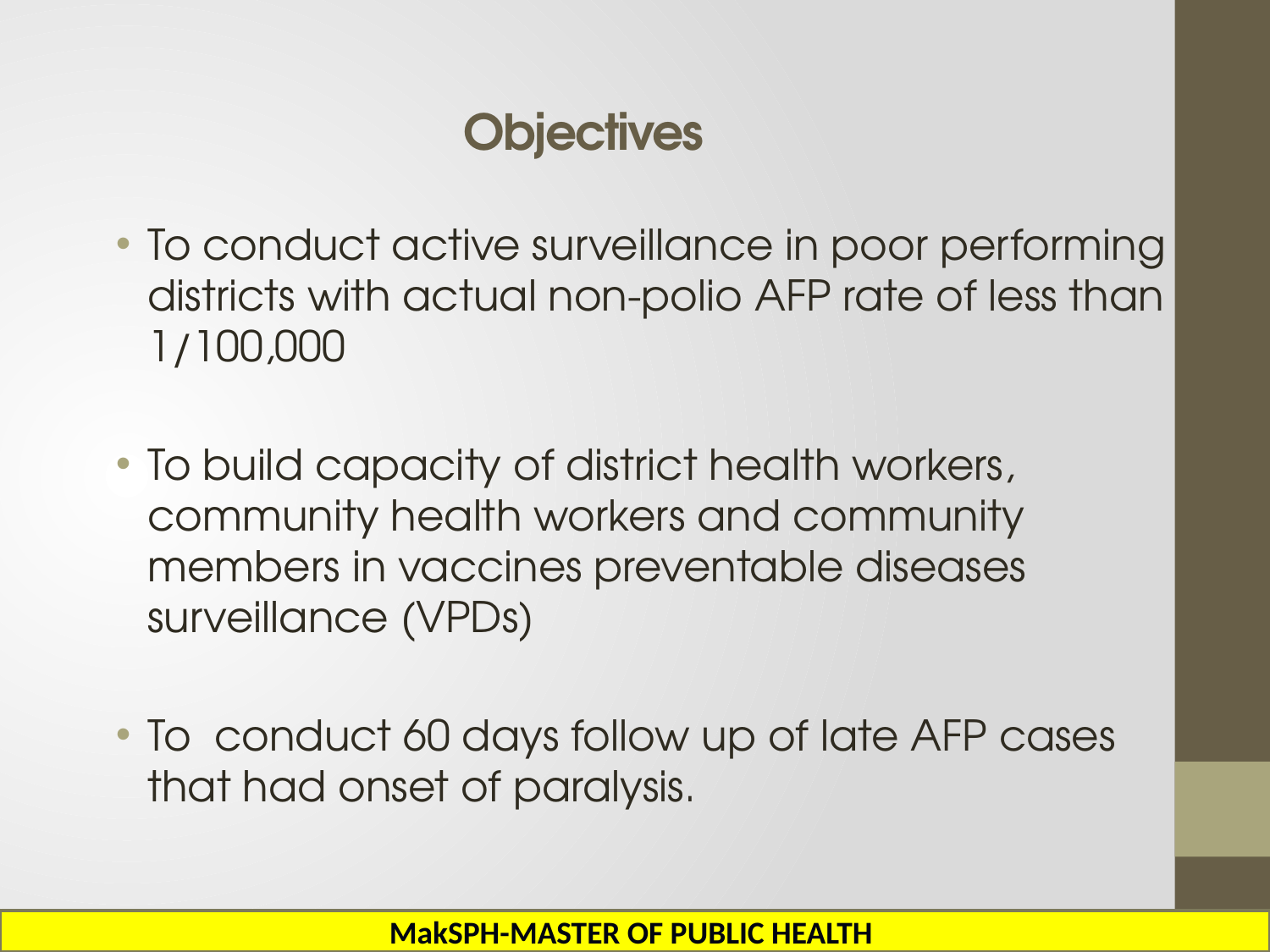

# Objectives
To conduct active surveillance in poor performing districts with actual non-polio AFP rate of less than 1/100,000

To build capacity of district health workers, community health workers and community members in vaccines preventable diseases surveillance (VPDs)

To  conduct 60 days follow up of late AFP cases that had onset of paralysis.